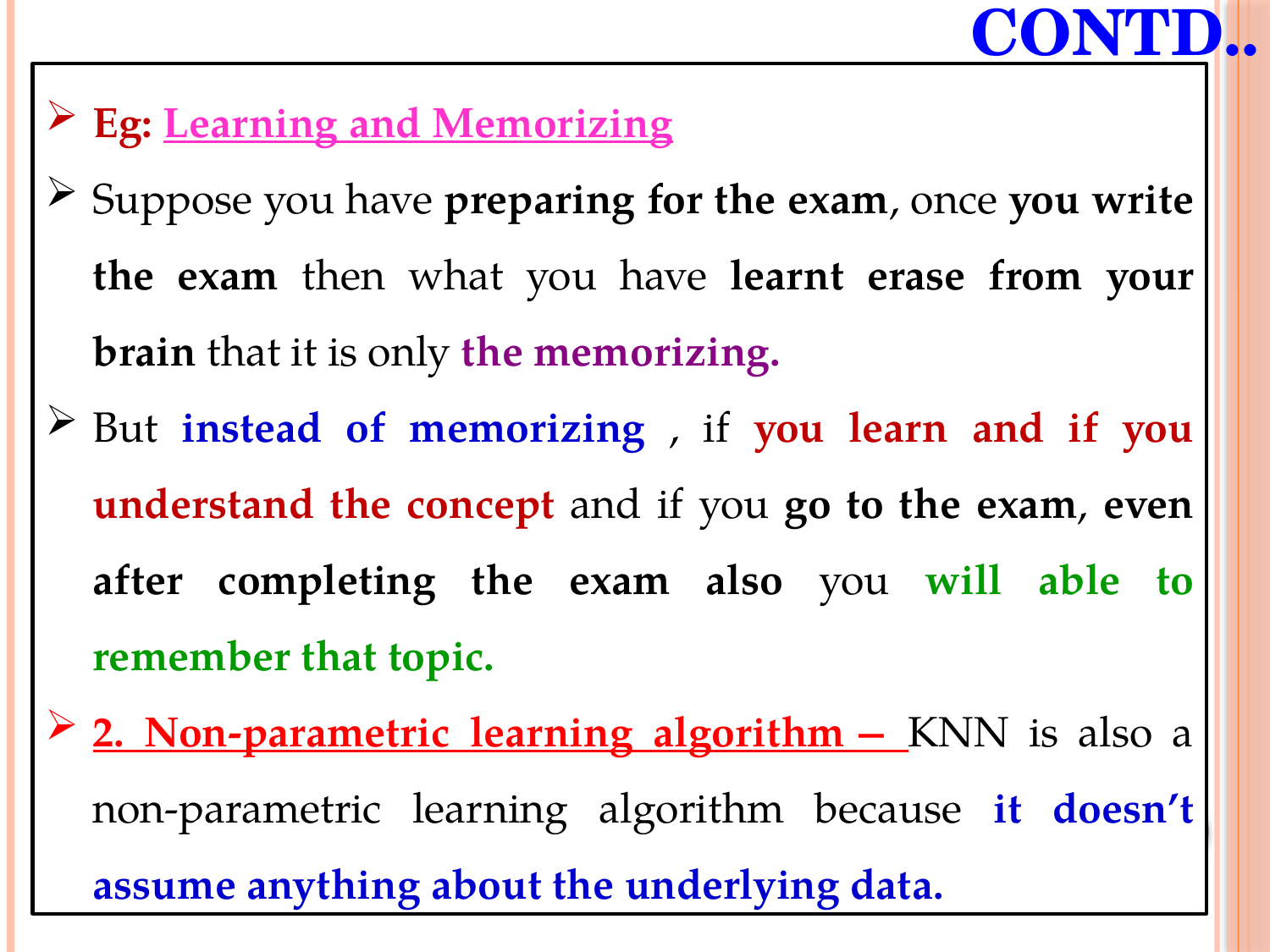

# Contd..

Eg: Learning and Memorizing
Suppose you have preparing for the exam, once you write the exam then what you have learnt erase from your brain that it is only the memorizing.
But instead of memorizing , if you learn and if you understand the concept and if you go to the exam, even after completing the exam also you will able to remember that topic.
2. Non-parametric learning algorithm − KNN is also a non-parametric learning algorithm because it doesn’t assume anything about the underlying data.
5